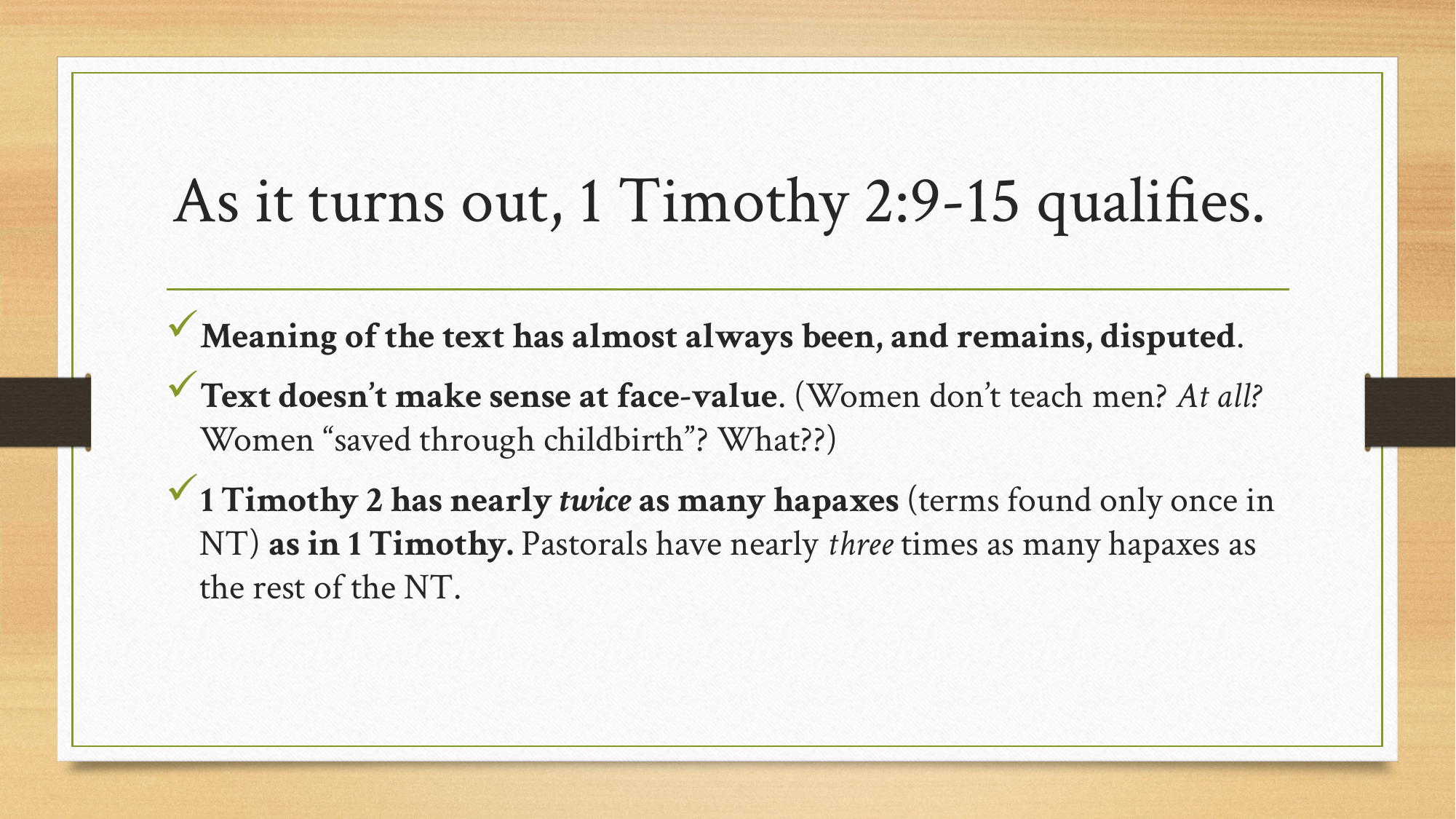

# As it turns out, 1 Timothy 2:9-15 qualifies.
Meaning of the text has almost always been, and remains, disputed.
Text doesn’t make sense at face-value. (Women don’t teach men? At all? Women “saved through childbirth”? What??)
1 Timothy 2 has nearly twice as many hapaxes (terms found only once in NT) as in 1 Timothy. Pastorals have nearly three times as many hapaxes as the rest of the NT.